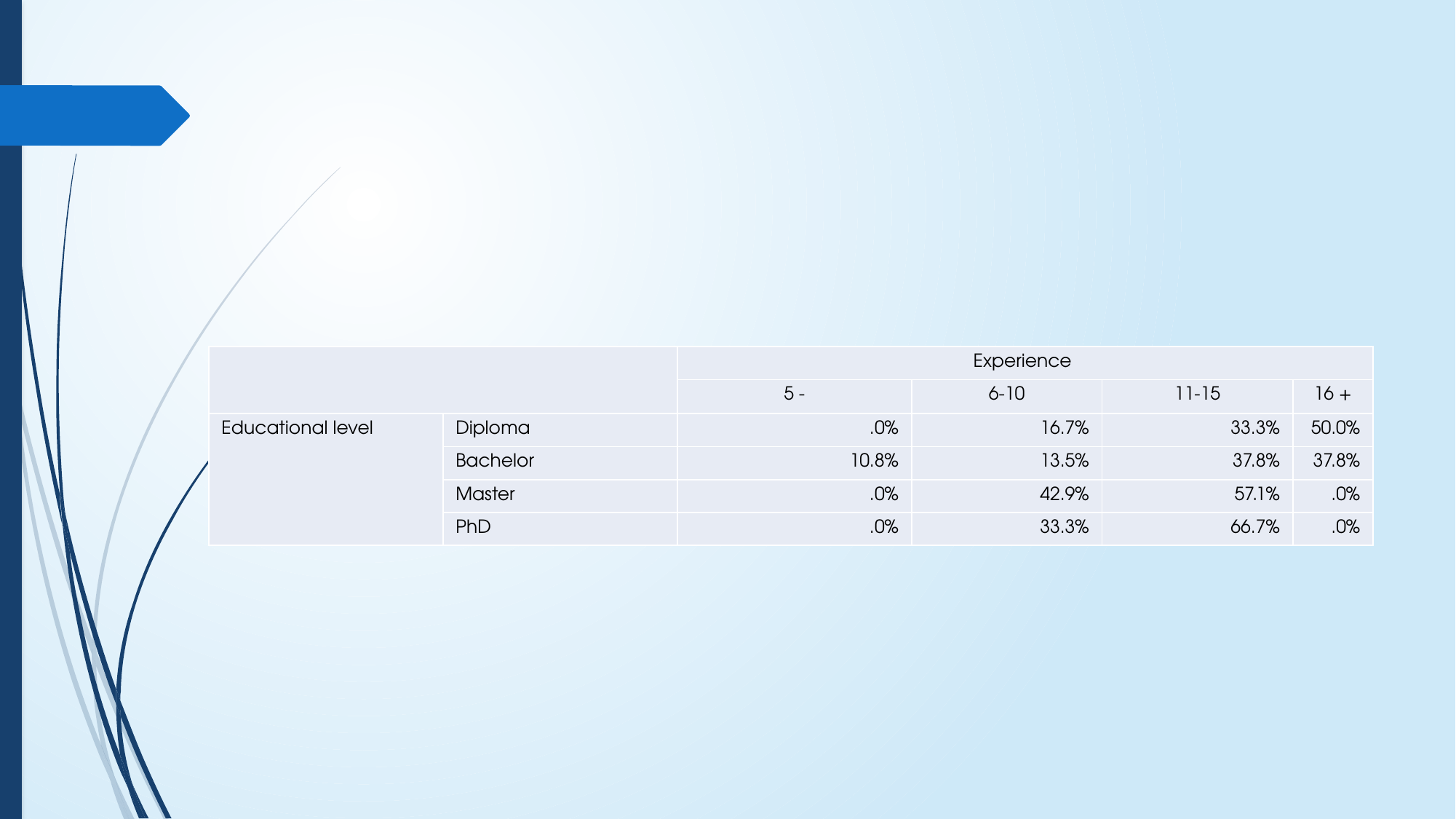

|  |  | Experience |  |  |  |
| --- | --- | --- | --- | --- | --- |
|  |  | 5 - | 6-10 | 11-15 | 16 + |
| Educational level | Diploma | .0% | 16.7% | 33.3% | 50.0% |
|  | Bachelor | 10.8% | 13.5% | 37.8% | 37.8% |
|  | Master | .0% | 42.9% | 57.1% | .0% |
|  | PhD | .0% | 33.3% | 66.7% | .0% |